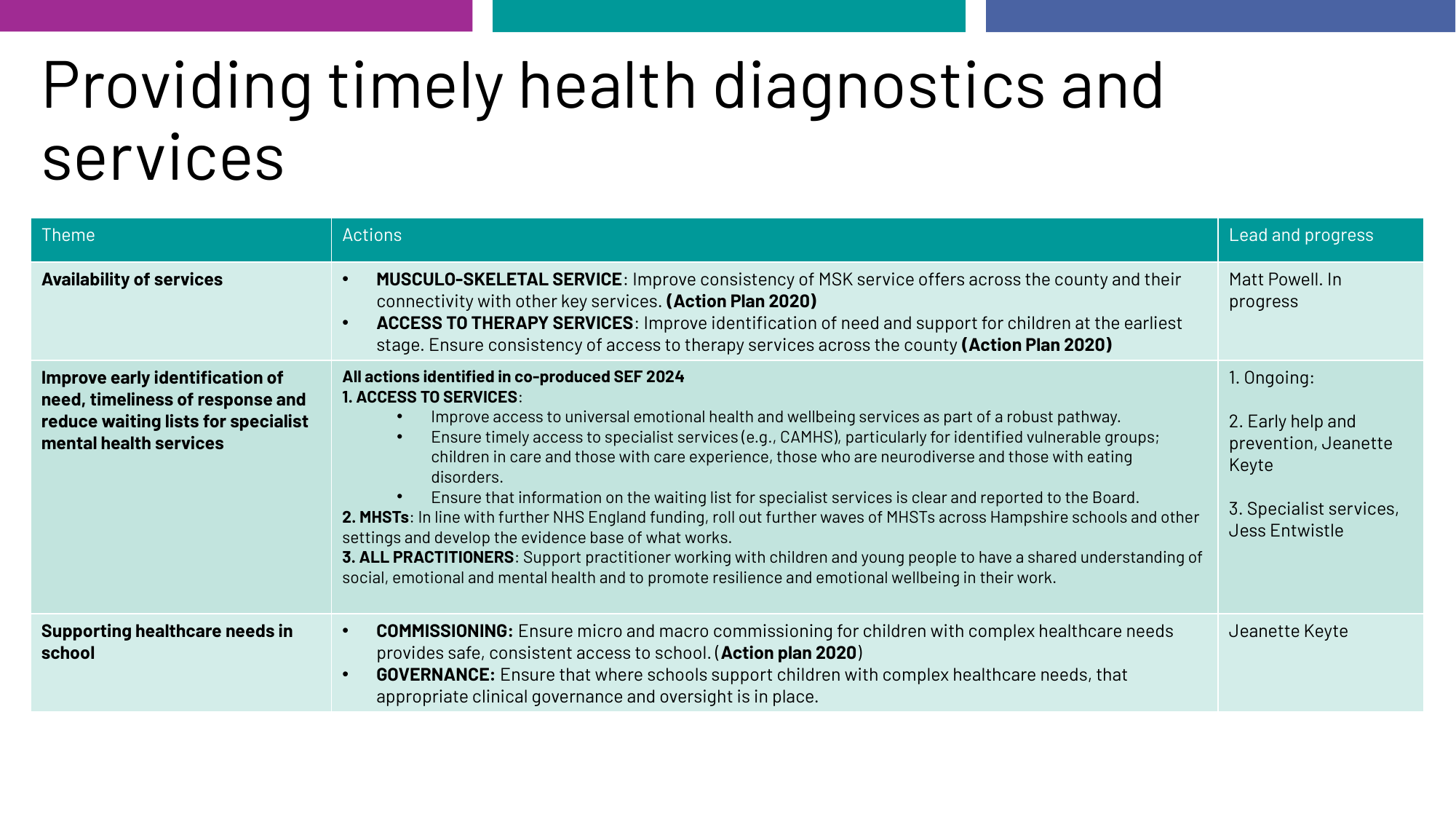

# Providing timely health diagnostics and services
| Theme | Actions | Lead and progress |
| --- | --- | --- |
| Availability of services | MUSCULO-SKELETAL SERVICE: Improve consistency of MSK service offers across the county and their connectivity with other key services. (Action Plan 2020) ACCESS TO THERAPY SERVICES: Improve identification of need and support for children at the earliest stage. Ensure consistency of access to therapy services across the county (Action Plan 2020) | Matt Powell. In progress |
| Improve early identification of need, timeliness of response and reduce waiting lists for specialist mental health services | All actions identified in co-produced SEF 2024 1. ACCESS TO SERVICES: Improve access to universal emotional health and wellbeing services as part of a robust pathway. Ensure timely access to specialist services (e.g., CAMHS), particularly for identified vulnerable groups; children in care and those with care experience, those who are neurodiverse and those with eating disorders. Ensure that information on the waiting list for specialist services is clear and reported to the Board. 2. MHSTs: In line with further NHS England funding, roll out further waves of MHSTs across Hampshire schools and other settings and develop the evidence base of what works. 3. ALL PRACTITIONERS: Support practitioner working with children and young people to have a shared understanding of social, emotional and mental health and to promote resilience and emotional wellbeing in their work. | 1. Ongoing: 2. Early help and prevention, Jeanette Keyte 3. Specialist services, Jess Entwistle |
| Supporting healthcare needs in school | COMMISSIONING: Ensure micro and macro commissioning for children with complex healthcare needs provides safe, consistent access to school. (Action plan 2020) GOVERNANCE: Ensure that where schools support children with complex healthcare needs, that appropriate clinical governance and oversight is in place. | Jeanette Keyte |